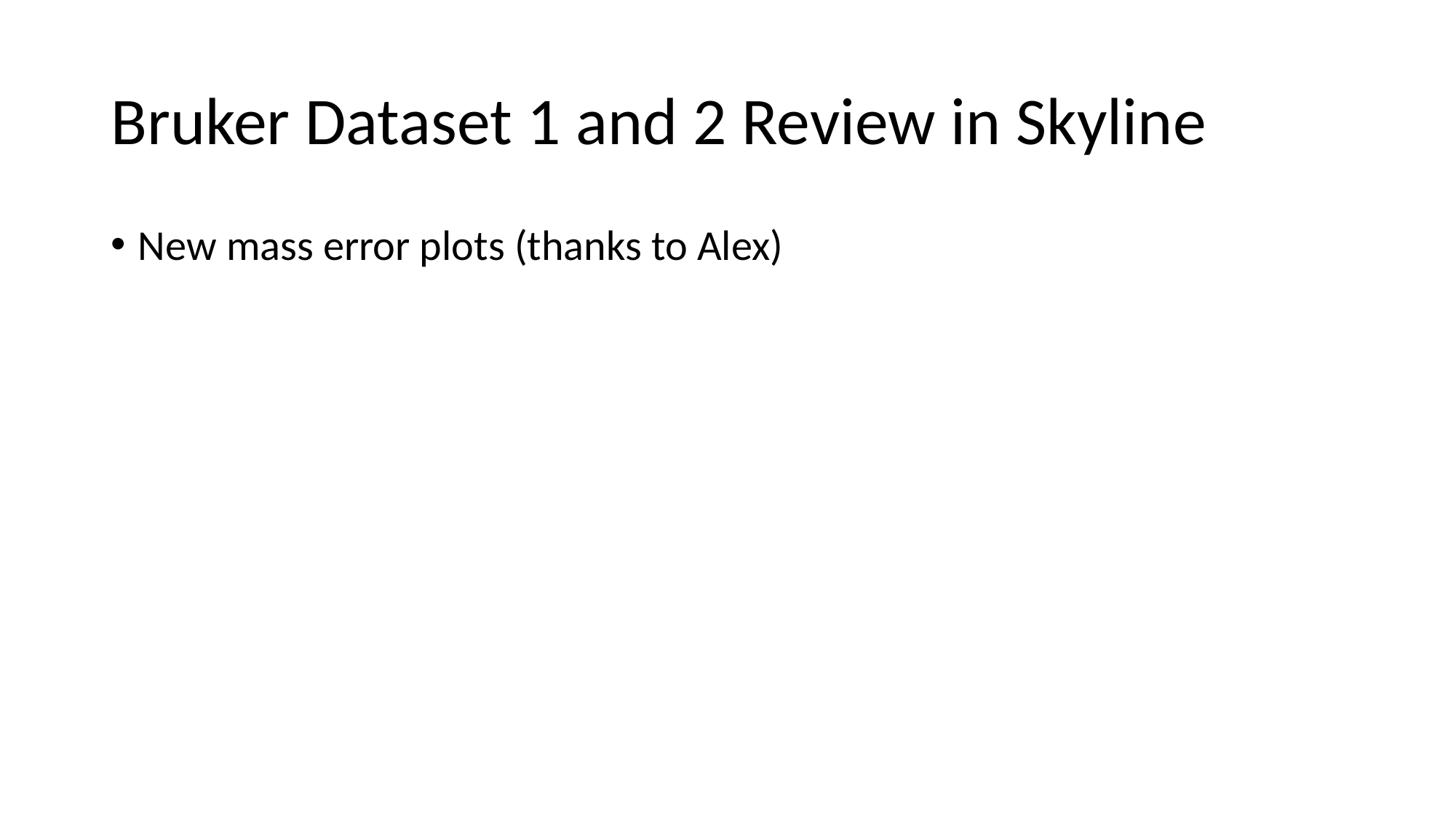

# Bruker Dataset 1 and 2 Review in Skyline
New mass error plots (thanks to Alex)